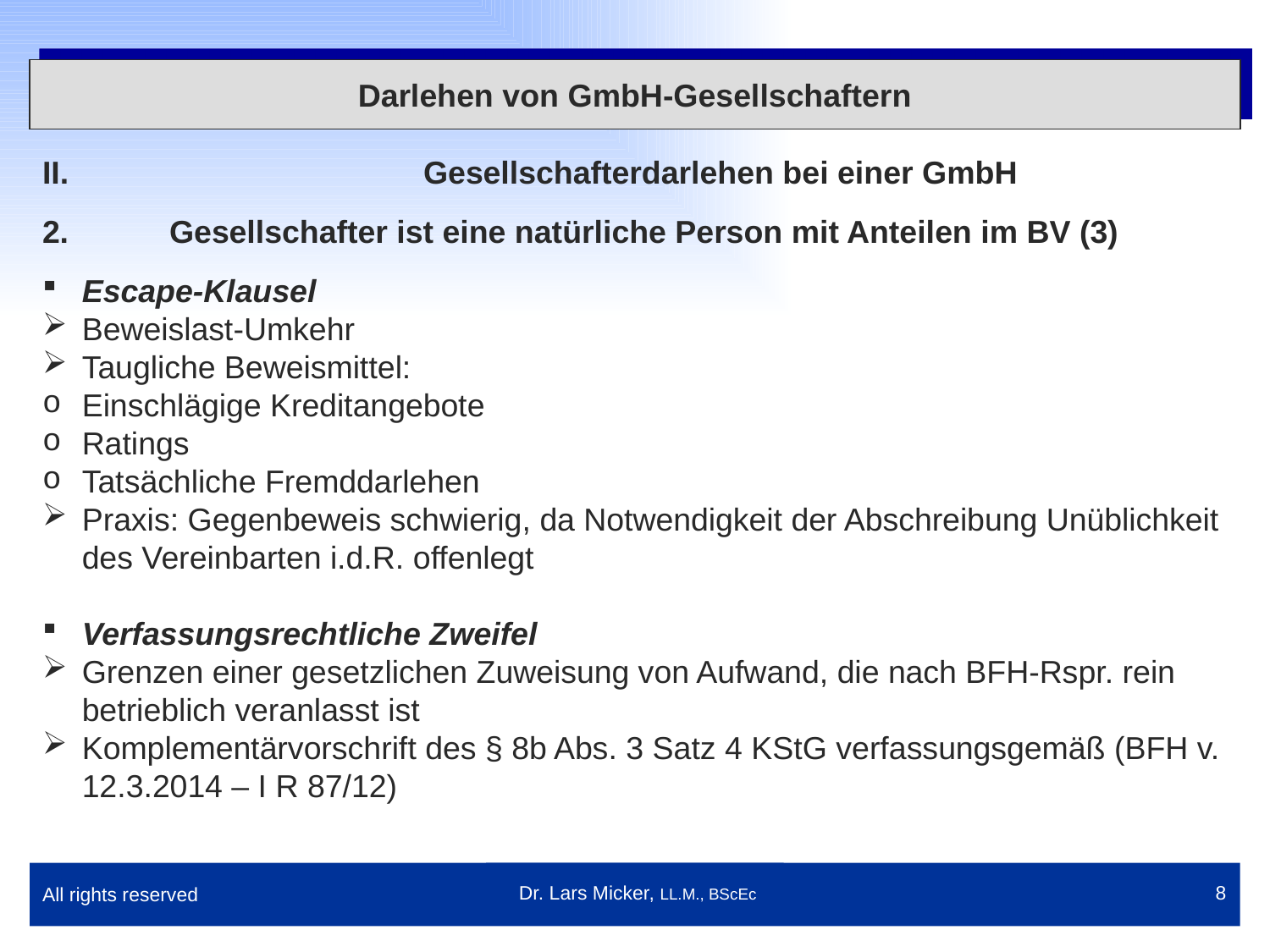

Darlehen von GmbH-Gesellschaftern
II.			Gesellschafterdarlehen bei einer GmbH
2.	Gesellschafter ist eine natürliche Person mit Anteilen im BV (3)
Escape-Klausel
Beweislast-Umkehr
Taugliche Beweismittel:
Einschlägige Kreditangebote
Ratings
Tatsächliche Fremddarlehen
Praxis: Gegenbeweis schwierig, da Notwendigkeit der Abschreibung Unüblichkeit des Vereinbarten i.d.R. offenlegt

Verfassungsrechtliche Zweifel
Grenzen einer gesetzlichen Zuweisung von Aufwand, die nach BFH-Rspr. rein betrieblich veranlasst ist
Komplementärvorschrift des § 8b Abs. 3 Satz 4 KStG verfassungsgemäß (BFH v. 12.3.2014 – I R 87/12)

All rights reserved
 Dr. Lars Micker, LL.M., BScEc
8